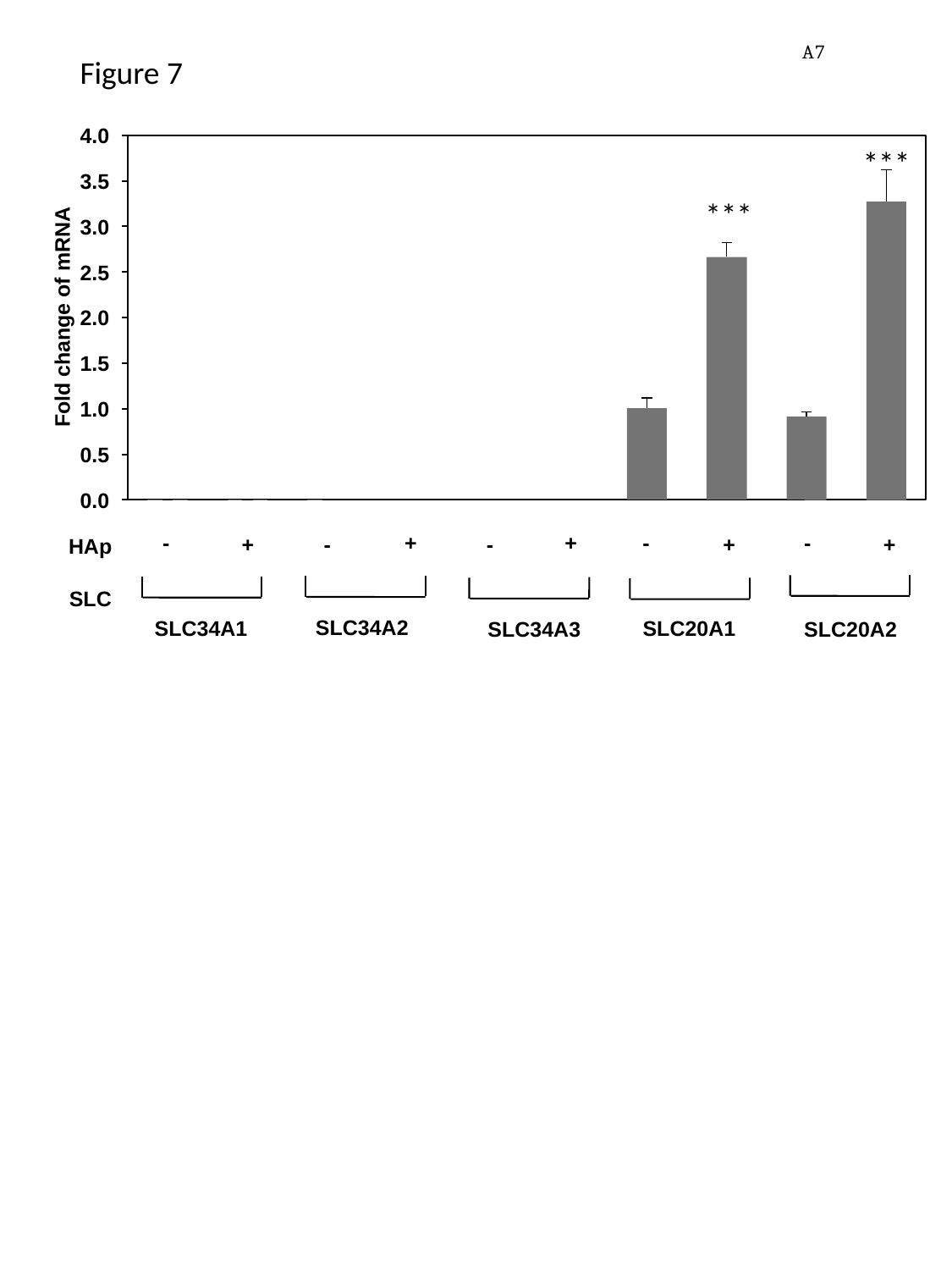

A7
Figure 7
4.0

***
3.5

***

Fold change of mRNA
3.0

2.5
2.0
1.5
1.0
0.5
0.0

-
+
+
-
-
+
-
+
+
-
HAp

SLC

SLC34A2
SLC34A1
SLC20A1
SLC34A3
SLC20A2